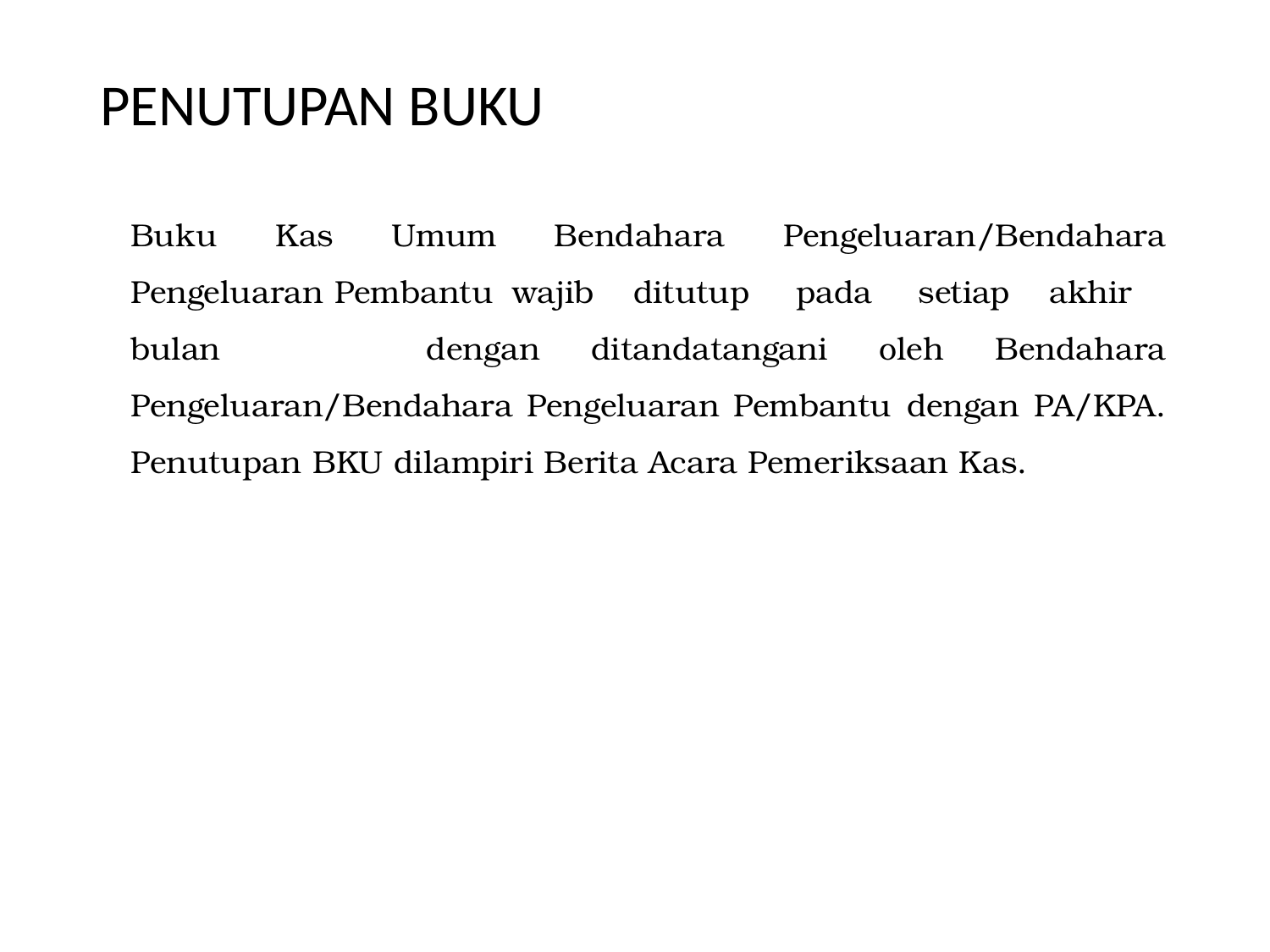

# PENUTUPAN BUKU
Buku Kas Umum Bendahara Pengeluaran/Bendahara Pengeluaran Pembantu	wajib   ditutup    pada    setiap   akhir    bulan    dengan ditandatangani oleh Bendahara Pengeluaran/Bendahara Pengeluaran Pembantu dengan PA/KPA. Penutupan BKU dilampiri Berita Acara Pemeriksaan Kas.